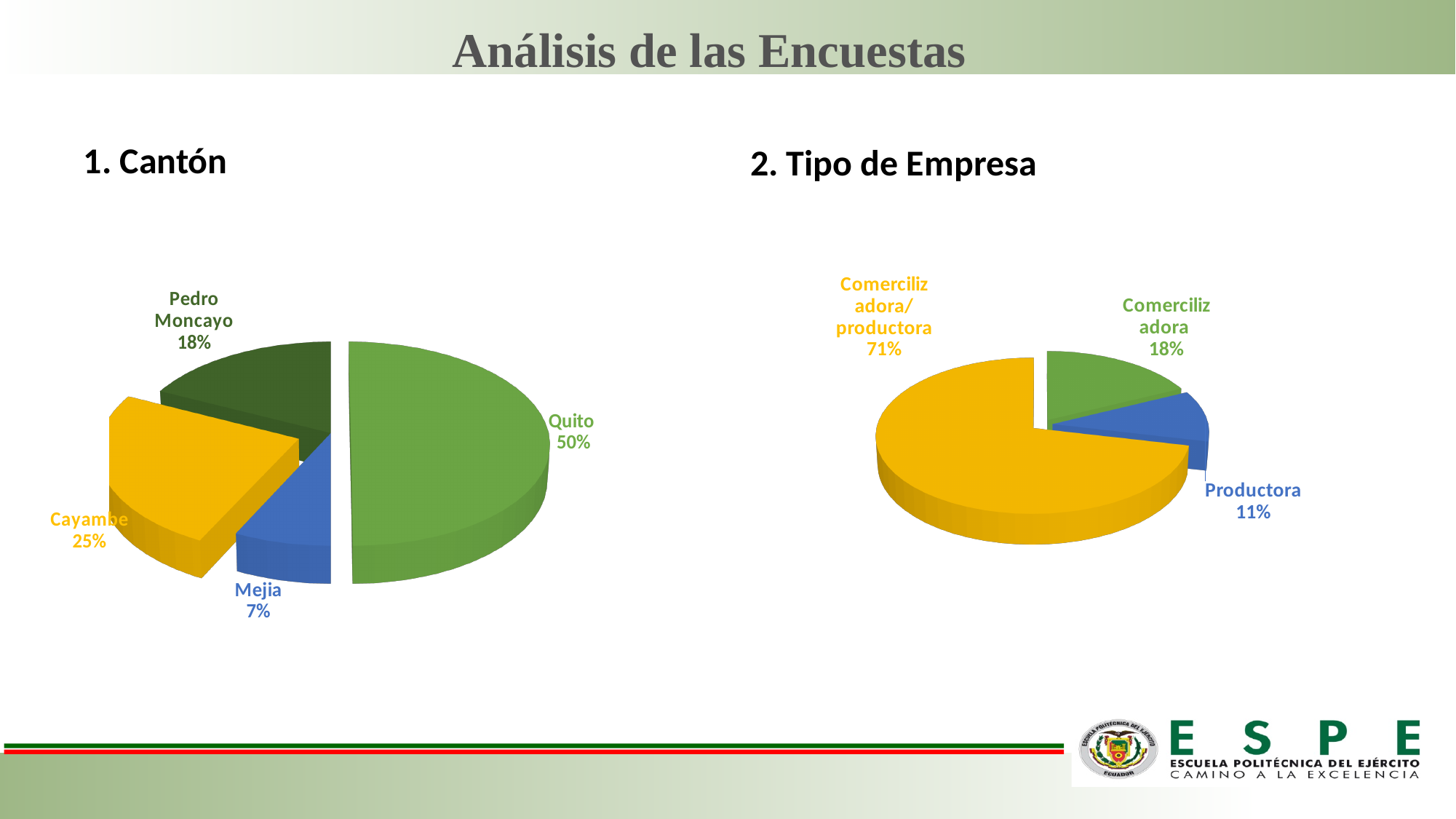

Análisis de las Encuestas
1. Cantón
2. Tipo de Empresa

[unsupported chart]

[unsupported chart]